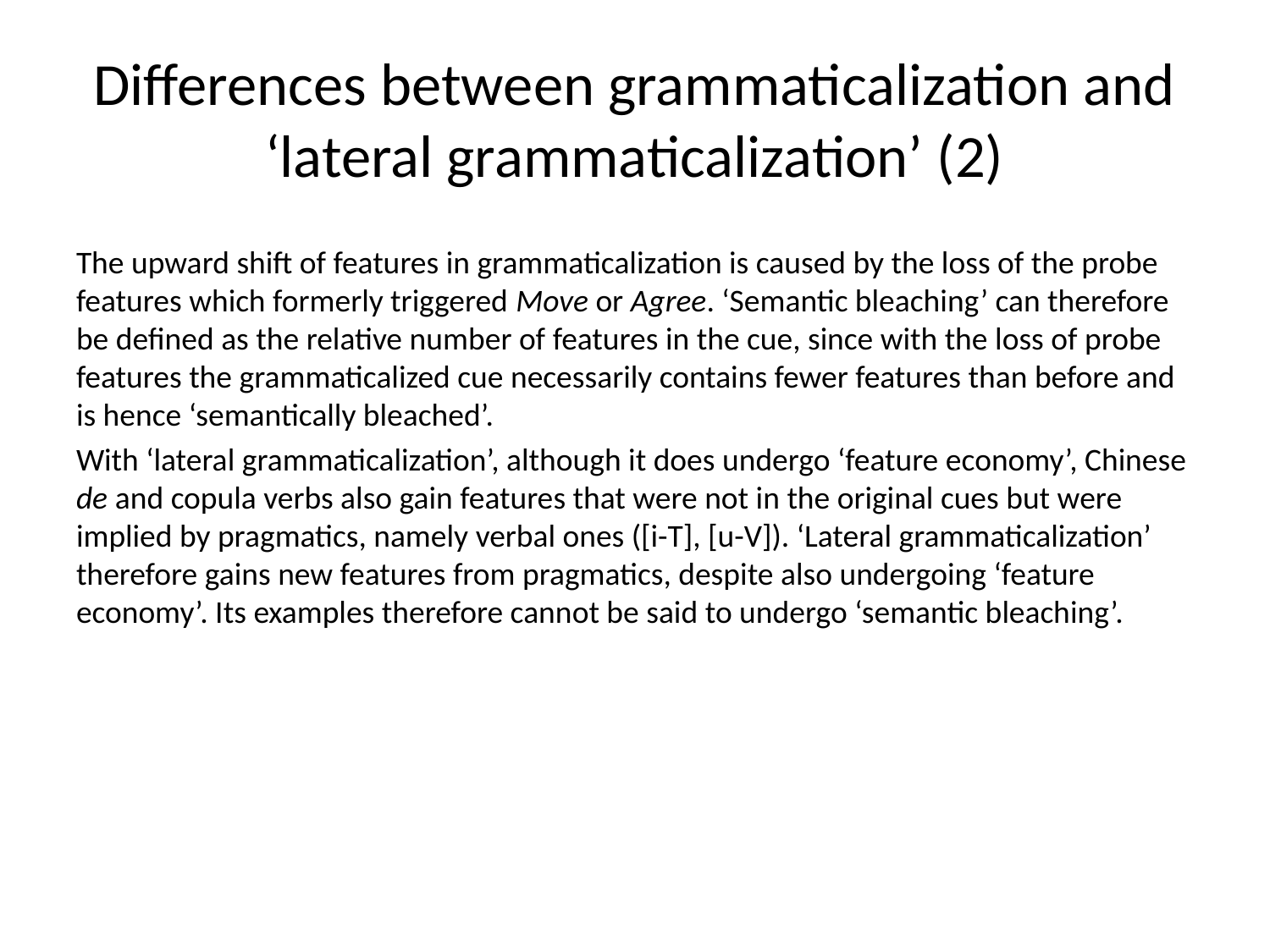

# Differences between grammaticalization and ‘lateral grammaticalization’ (2)
The upward shift of features in grammaticalization is caused by the loss of the probe features which formerly triggered Move or Agree. ‘Semantic bleaching’ can therefore be defined as the relative number of features in the cue, since with the loss of probe features the grammaticalized cue necessarily contains fewer features than before and is hence ‘semantically bleached’.
With ‘lateral grammaticalization’, although it does undergo ‘feature economy’, Chinese de and copula verbs also gain features that were not in the original cues but were implied by pragmatics, namely verbal ones ([i-T], [u-V]). ‘Lateral grammaticalization’ therefore gains new features from pragmatics, despite also undergoing ‘feature economy’. Its examples therefore cannot be said to undergo ‘semantic bleaching’.